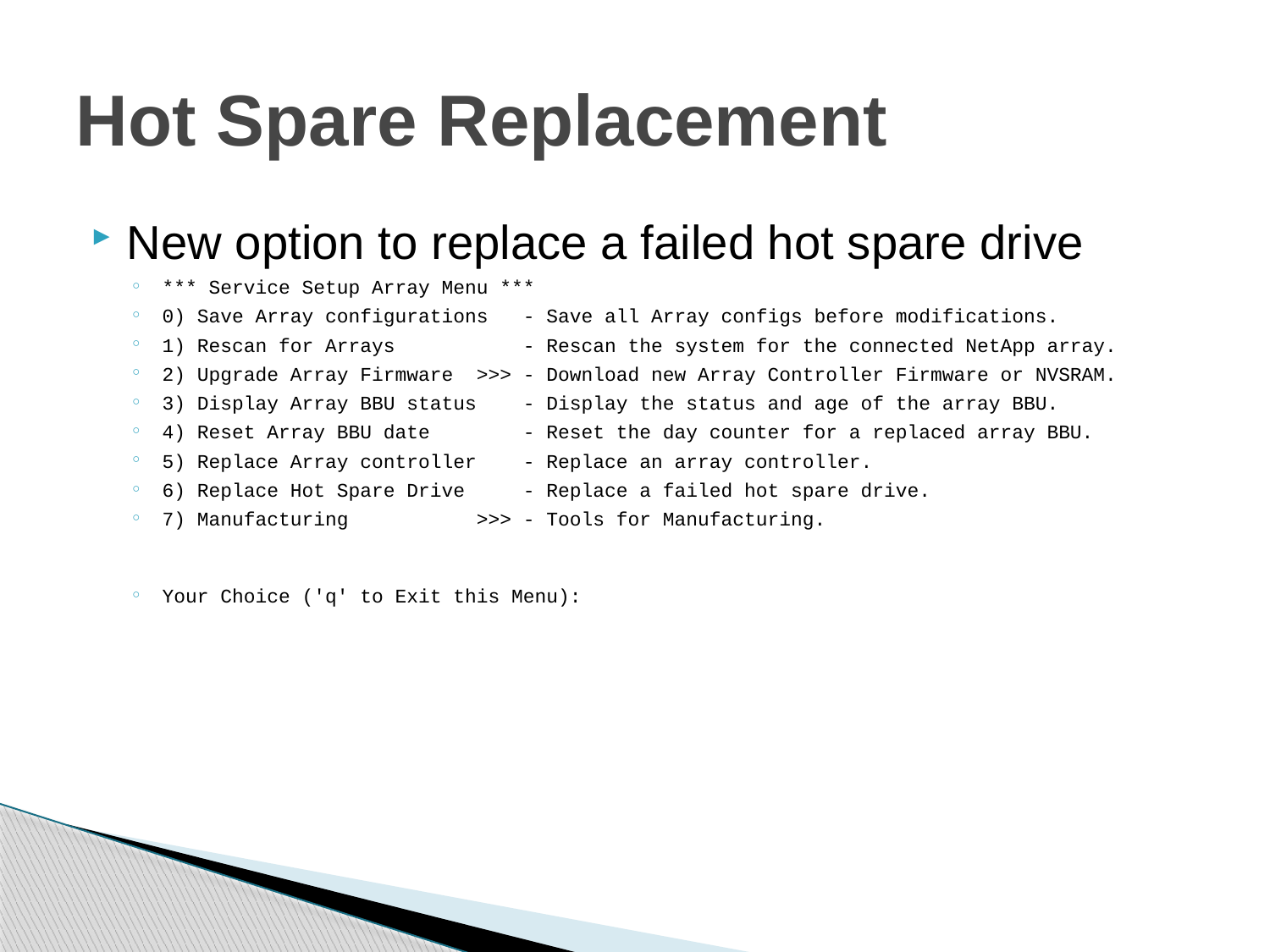

# Hot Spare Replacement
New option to replace a failed hot spare drive
*** Service Setup Array Menu ***
0) Save Array configurations   - Save all Array configs before modifications.
1) Rescan for Arrays           - Rescan the system for the connected NetApp array.
2) Upgrade Array Firmware  >>> - Download new Array Controller Firmware or NVSRAM.
3) Display Array BBU status    - Display the status and age of the array BBU.
4) Reset Array BBU date        - Reset the day counter for a replaced array BBU.
5) Replace Array controller    - Replace an array controller.
6) Replace Hot Spare Drive     - Replace a failed hot spare drive.
7) Manufacturing           >>> - Tools for Manufacturing.

Your Choice ('q' to Exit this Menu):